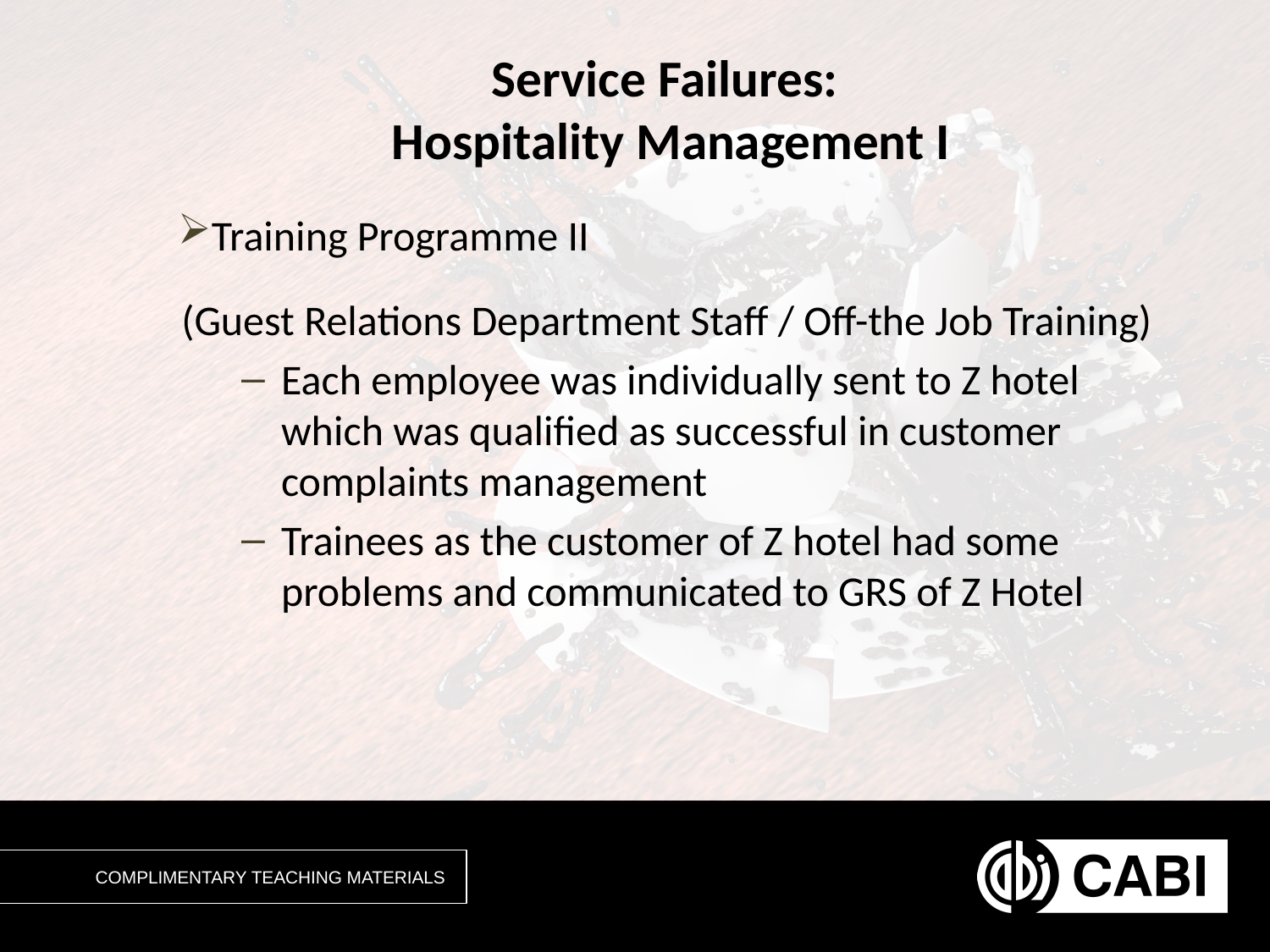

# Service Failures: Hospitality Management I
Training Programme II
(Guest Relations Department Staff / Off-the Job Training)
Each employee was individually sent to Z hotel which was qualified as successful in customer complaints management
Trainees as the customer of Z hotel had some problems and communicated to GRS of Z Hotel